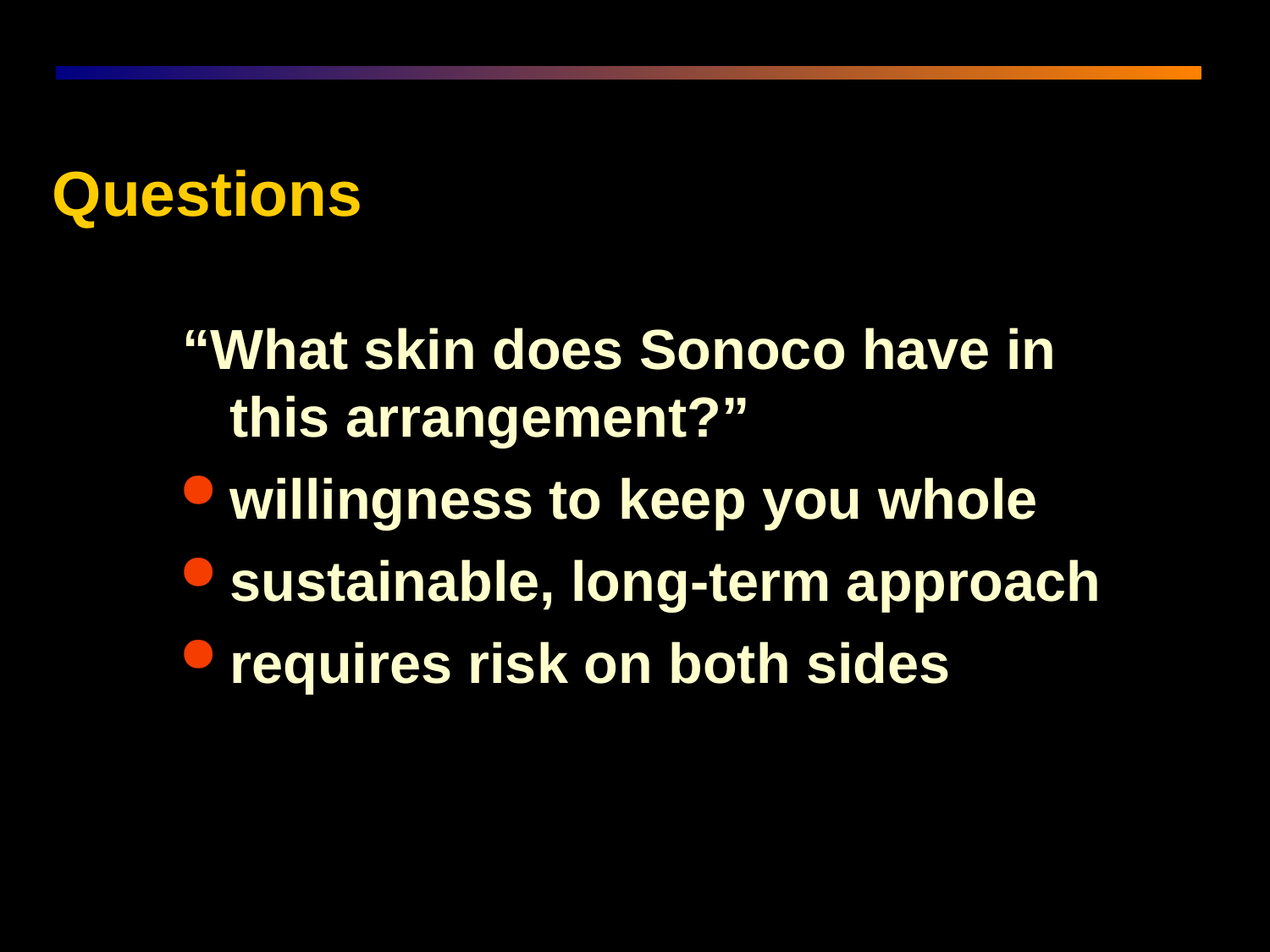

# Questions
“What skin does Sonoco have in this arrangement?”
willingness to keep you whole
sustainable, long-term approach
requires risk on both sides